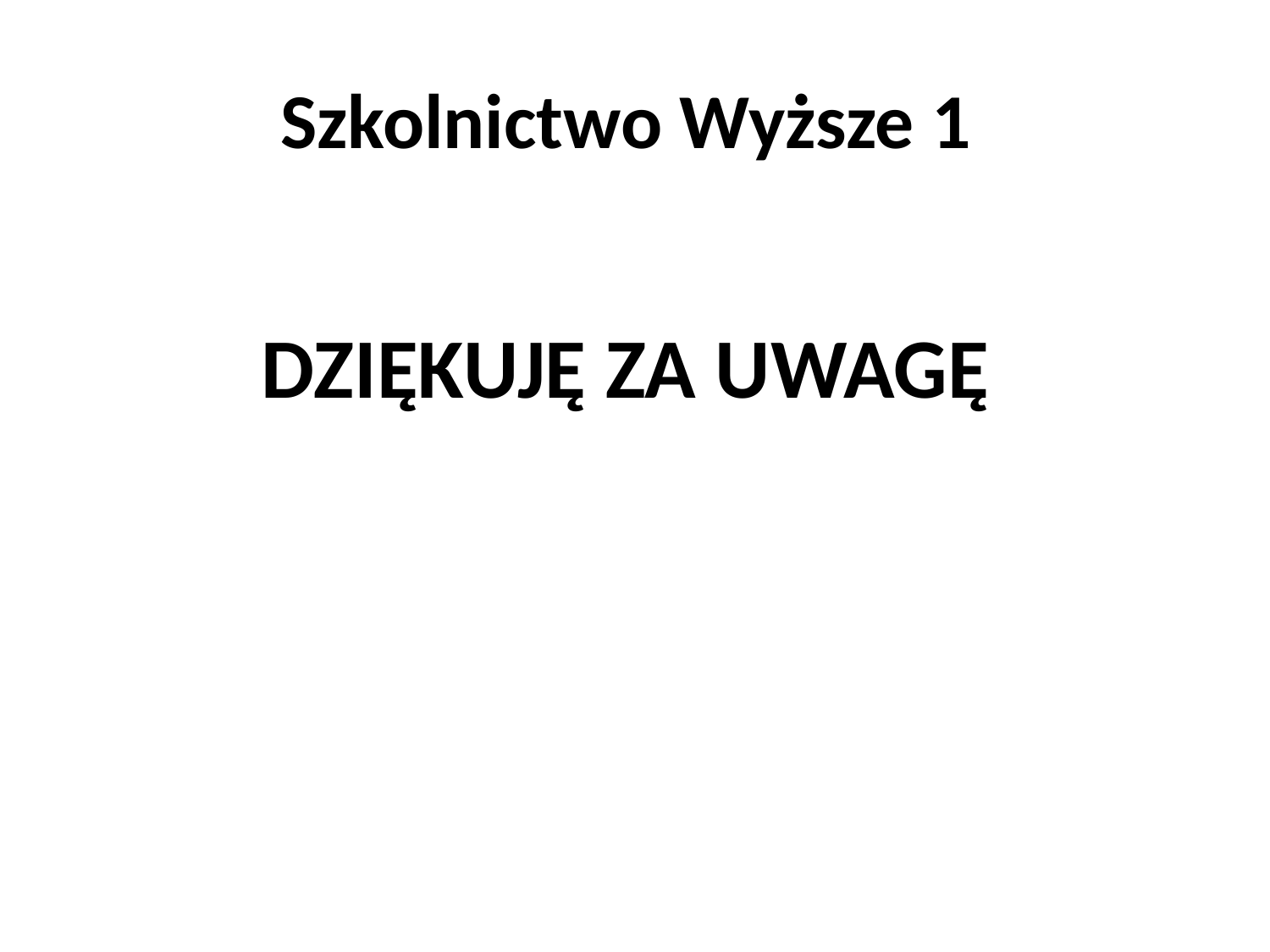

# Szkolnictwo Wyższe 1

DZIĘKUJĘ ZA UWAGĘ